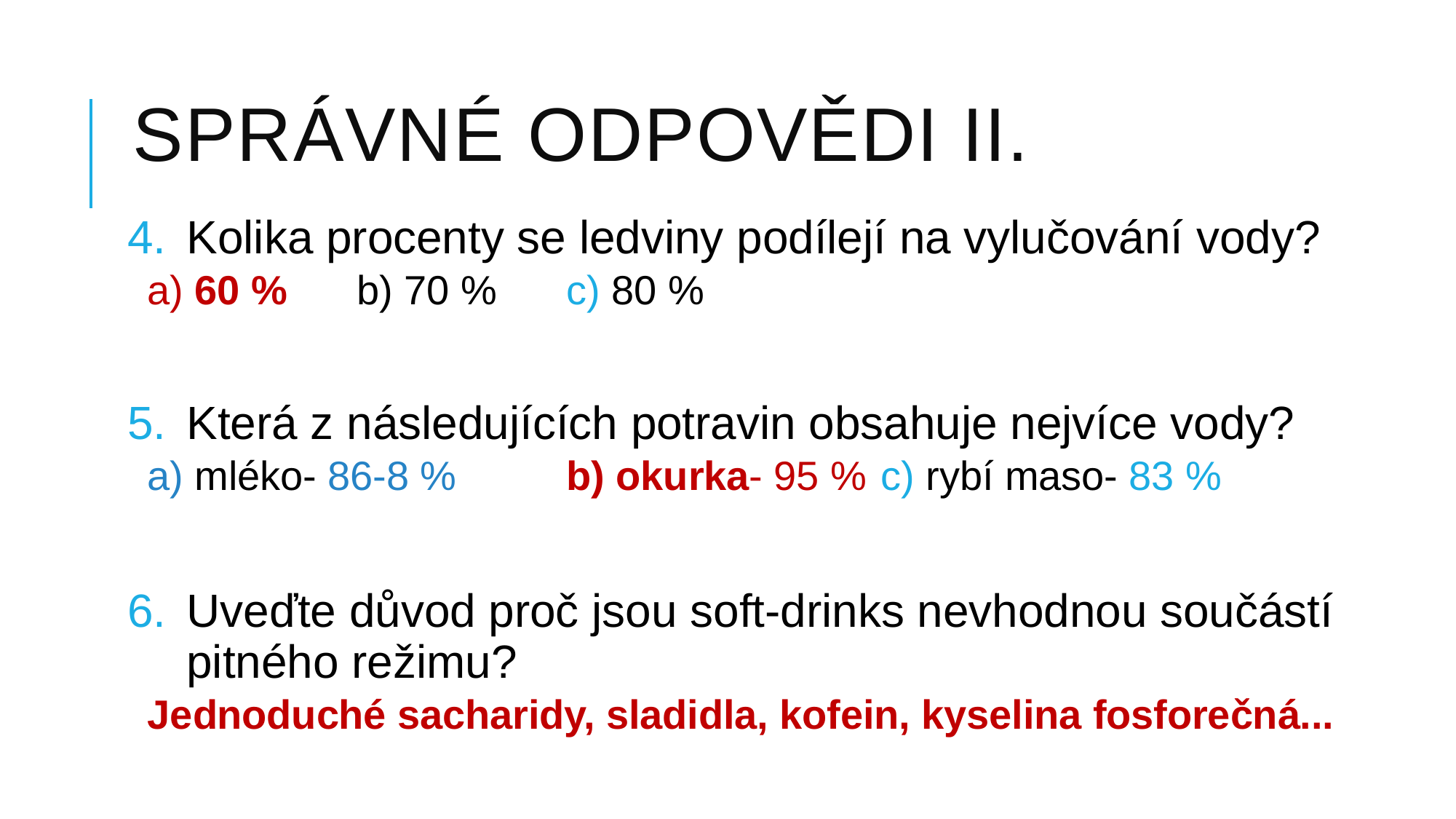

# Správné odpovědi ii.
Kolika procenty se ledviny podílejí na vylučování vody?
a) 60 % 			b) 70 %		c) 80 %

Která z následujících potravin obsahuje nejvíce vody?
a) mléko- 86-8 % 	b) okurka- 95 %	c) rybí maso- 83 %

Uveďte důvod proč jsou soft-drinks nevhodnou součástí pitného režimu?
Jednoduché sacharidy, sladidla, kofein, kyselina fosforečná...